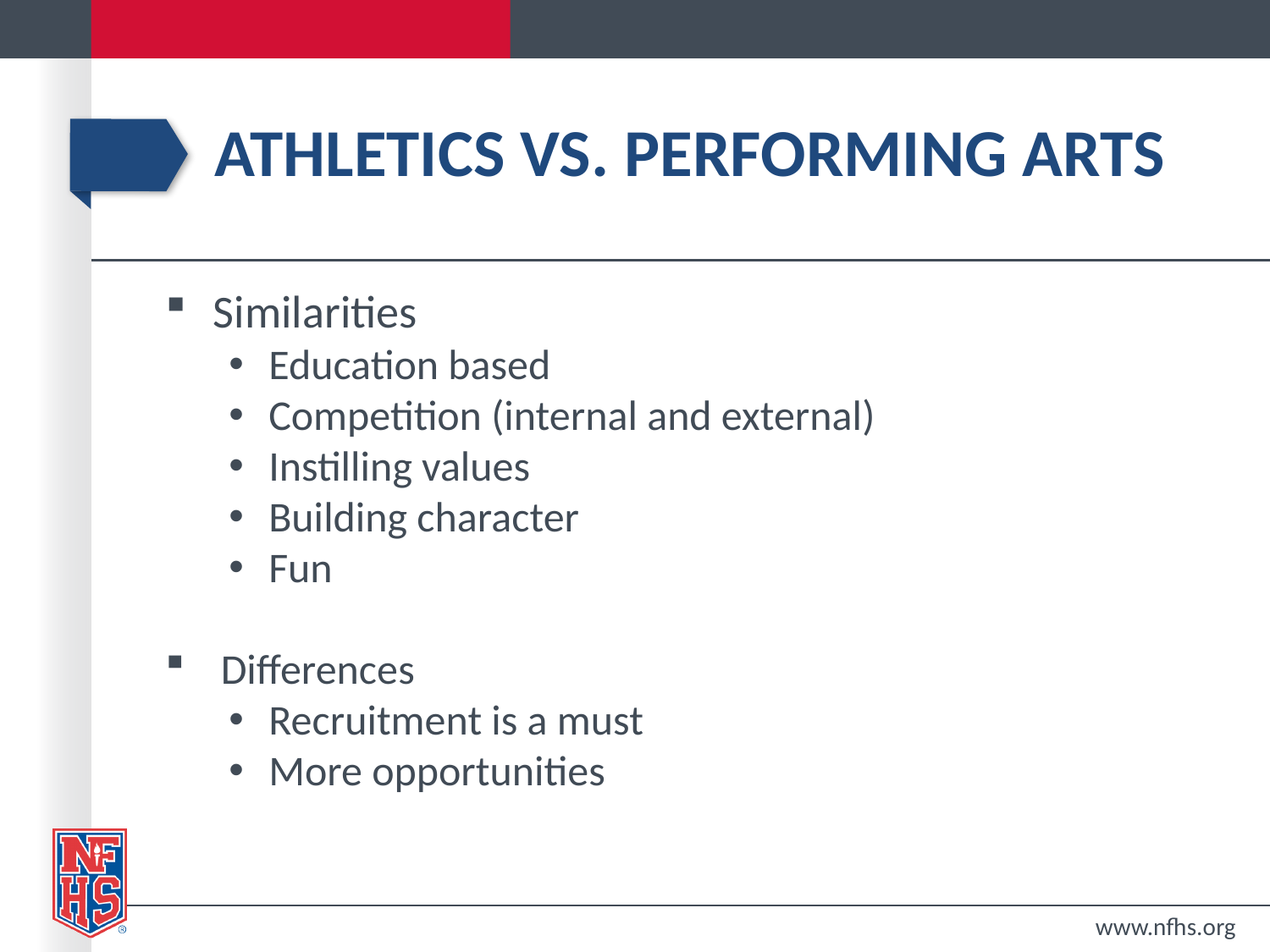

# Athletics vs. Performing Arts
Similarities
Education based
Competition (internal and external)
Instilling values
Building character
Fun

Differences
Recruitment is a must
More opportunities
www.nfhs.org